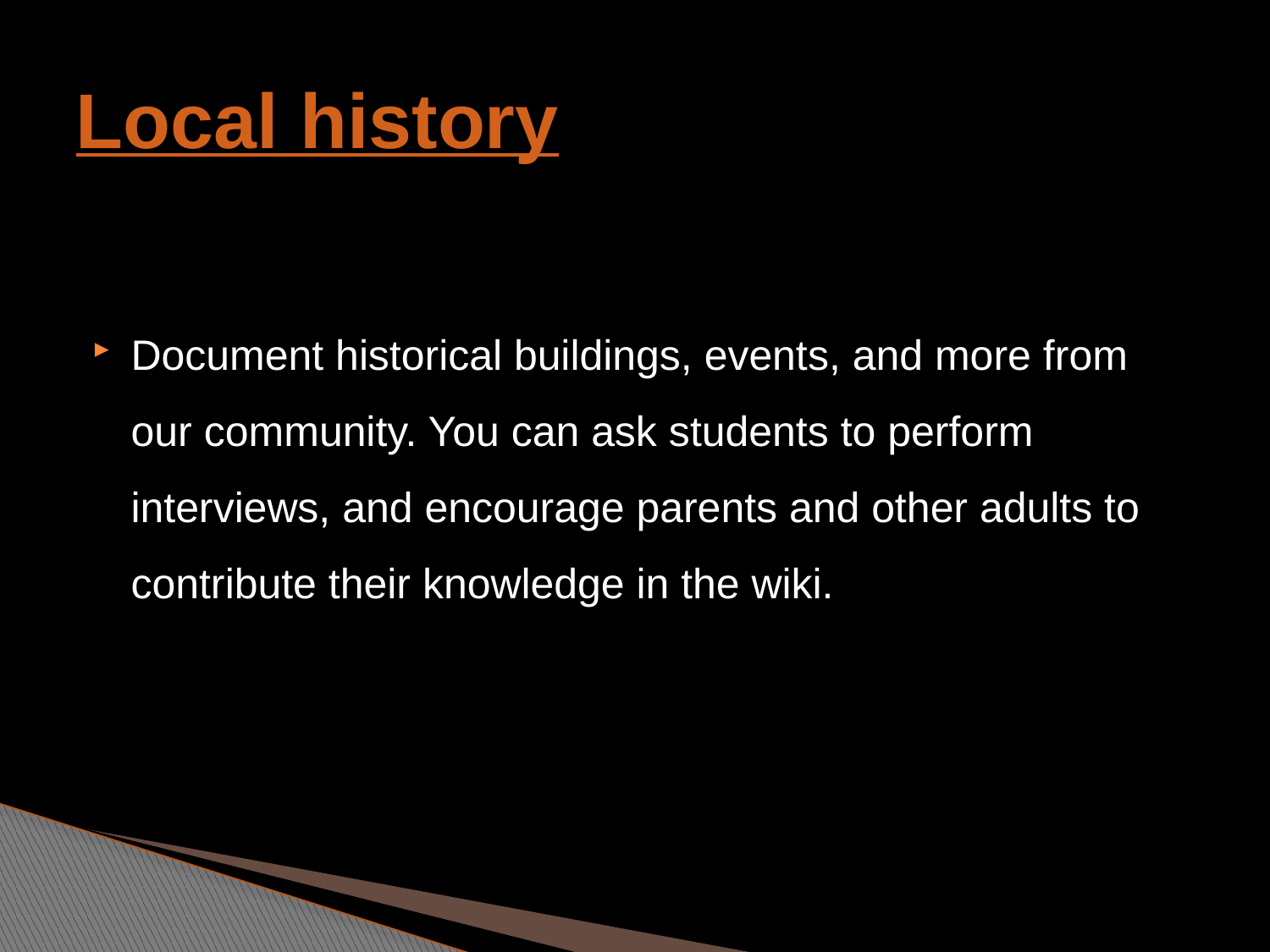

# Local history
Document historical buildings, events, and more from our community. You can ask students to perform interviews, and encourage parents and other adults to contribute their knowledge in the wiki.